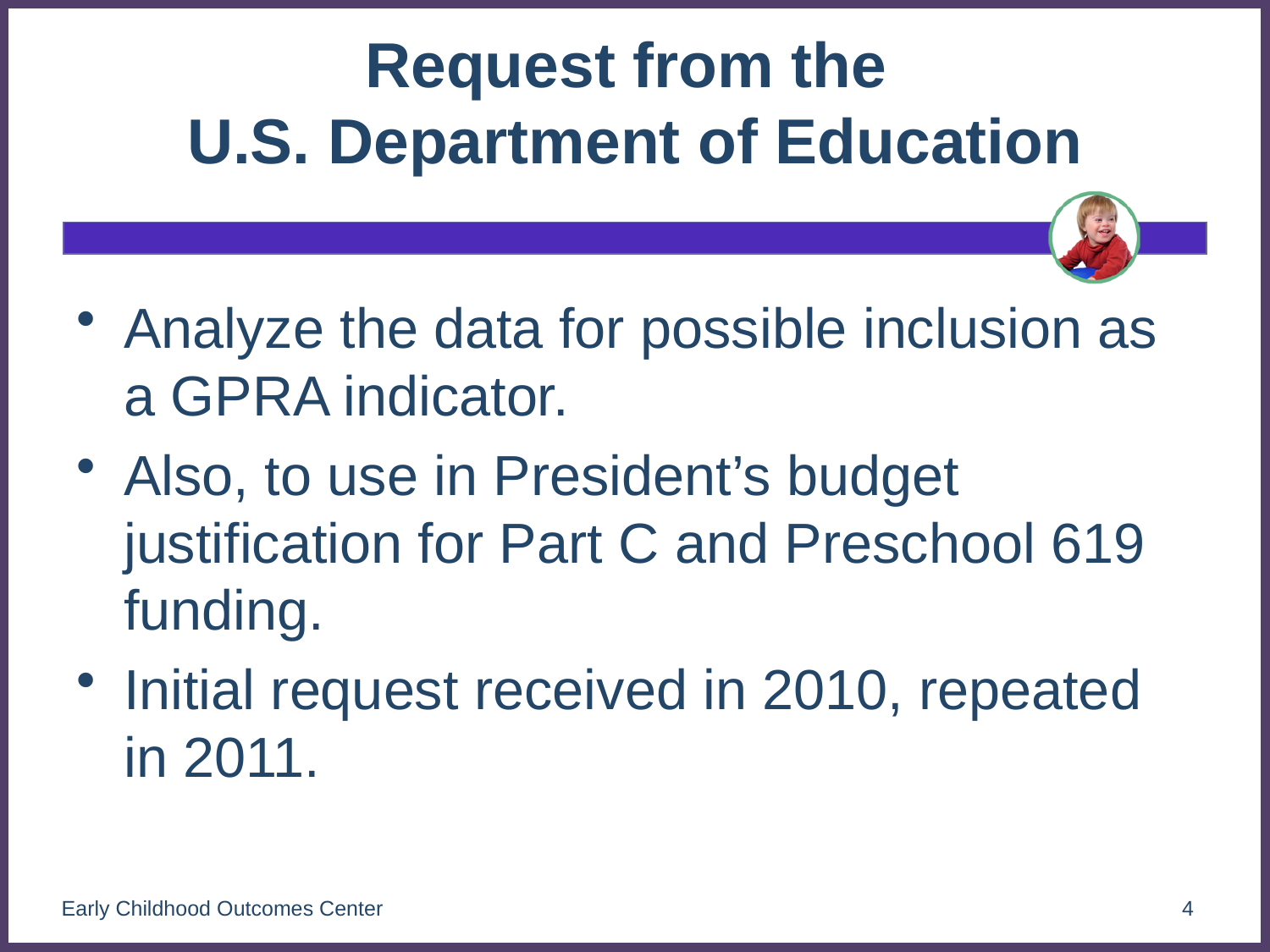

# Request from the U.S. Department of Education
Analyze the data for possible inclusion as a GPRA indicator.
Also, to use in President’s budget justification for Part C and Preschool 619 funding.
Initial request received in 2010, repeated in 2011.
Early Childhood Outcomes Center
4